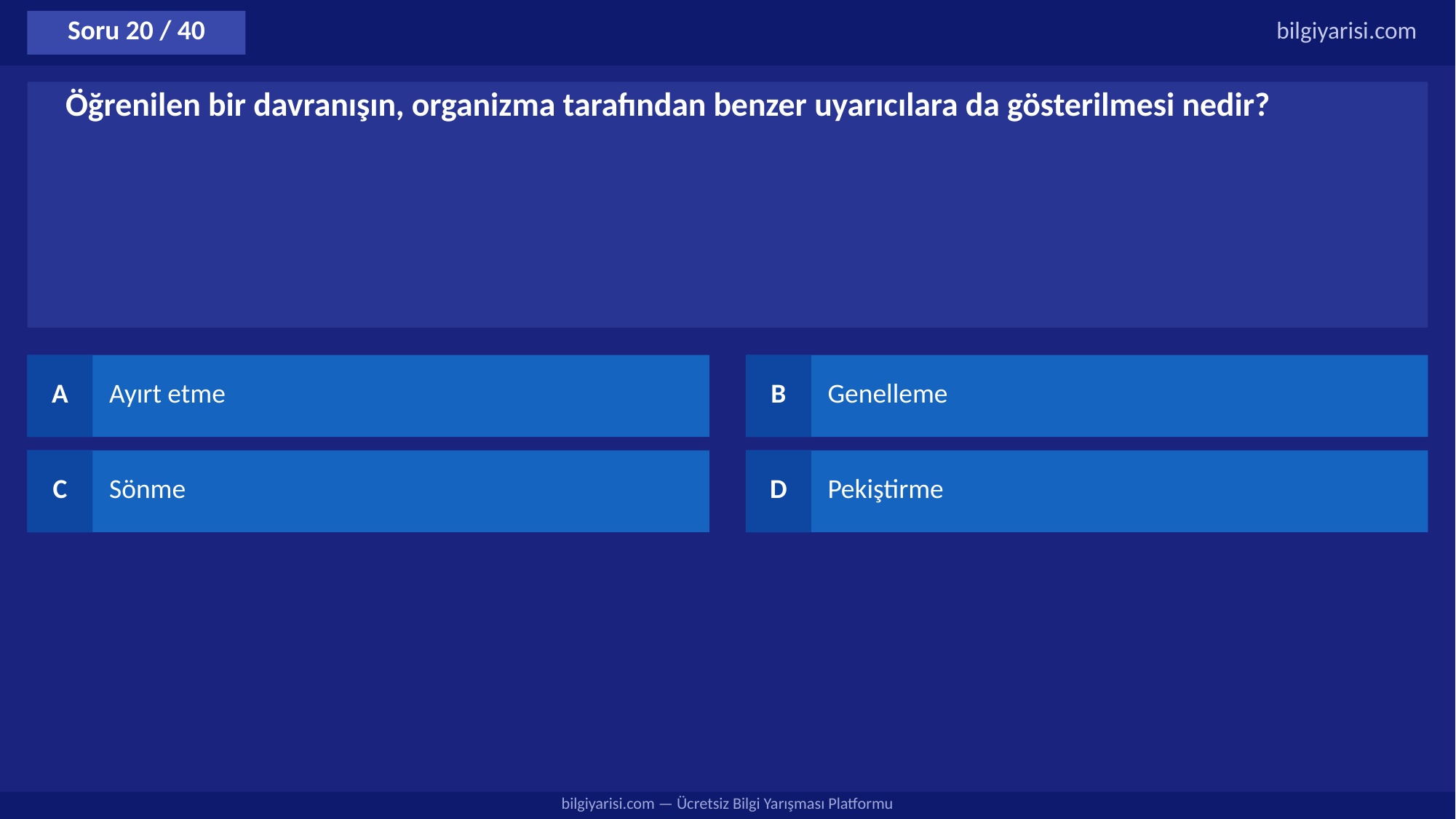

Soru 20 / 40
bilgiyarisi.com

Öğrenilen bir davranışın, organizma tarafından benzer uyarıcılara da gösterilmesi nedir?

A
Ayırt etme

B
Genelleme

C
Sönme

D
Pekiştirme
bilgiyarisi.com — Ücretsiz Bilgi Yarışması Platformu